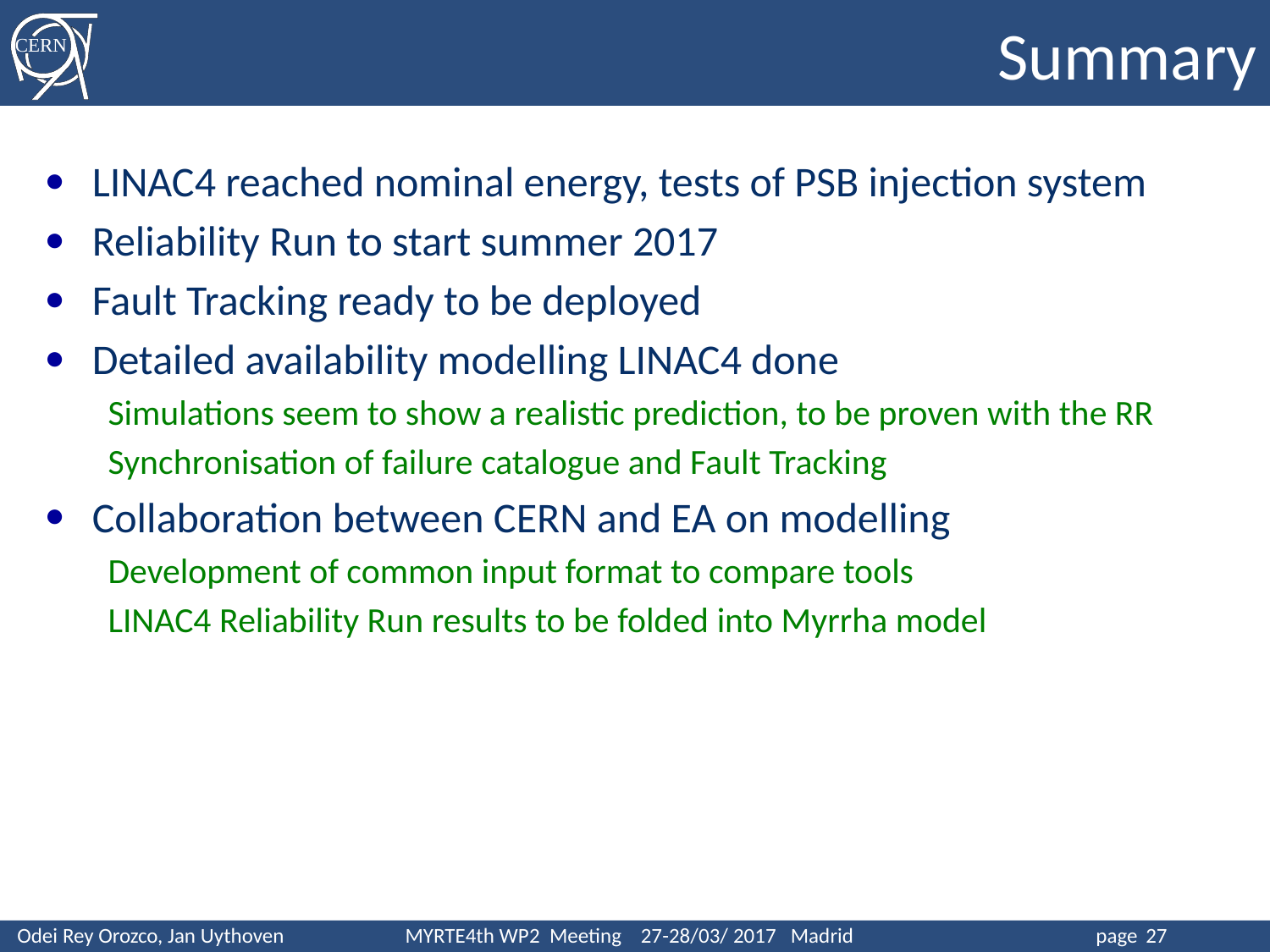

Summary
LINAC4 reached nominal energy, tests of PSB injection system
Reliability Run to start summer 2017
Fault Tracking ready to be deployed
Detailed availability modelling LINAC4 done
Simulations seem to show a realistic prediction, to be proven with the RR
Synchronisation of failure catalogue and Fault Tracking
Collaboration between CERN and EA on modelling
Development of common input format to compare tools
LINAC4 Reliability Run results to be folded into Myrrha model